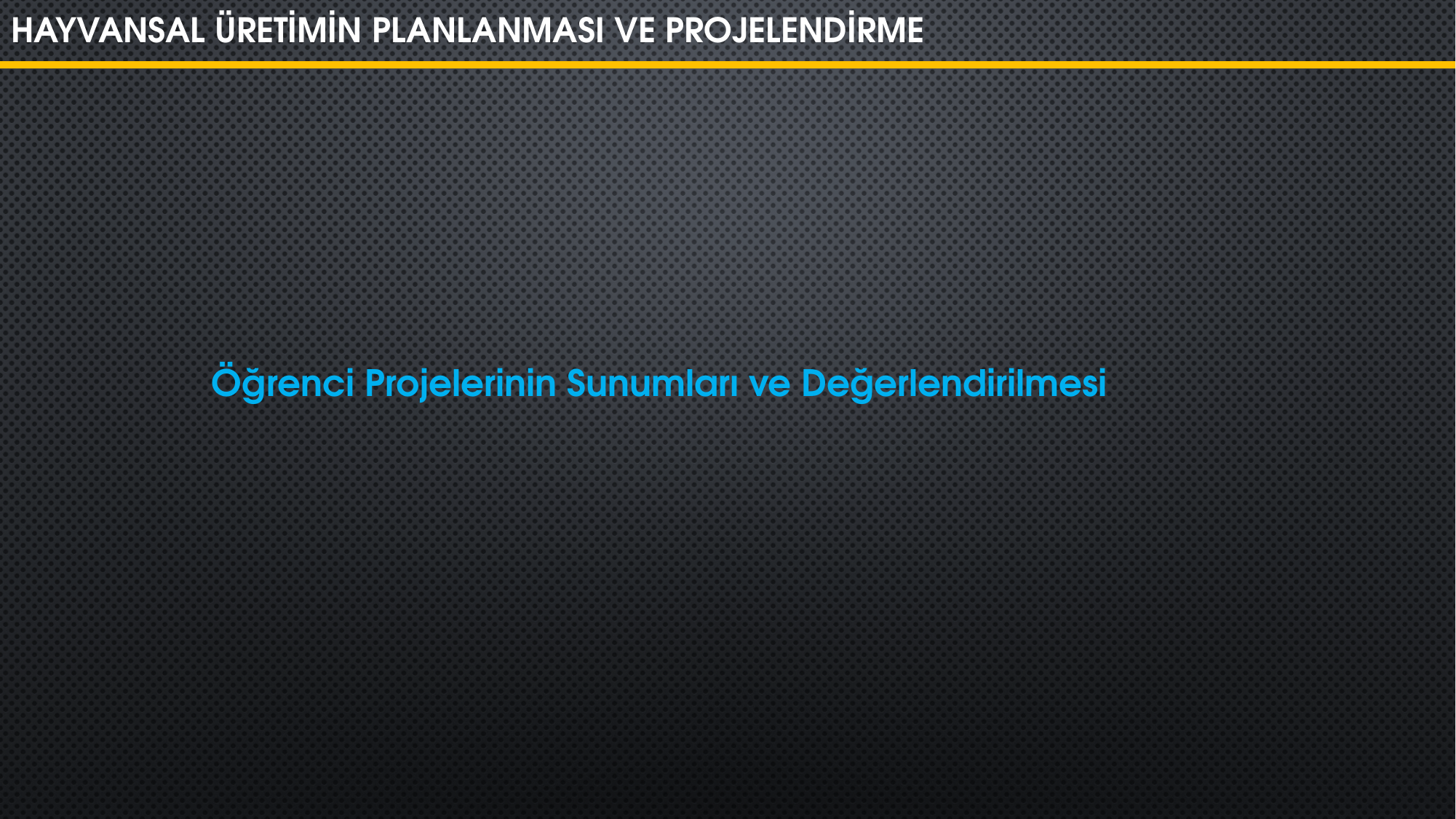

# Hayvansal Üretimin Planlanması ve Projelendirme
Öğrenci Projelerinin Sunumları ve Değerlendirilmesi